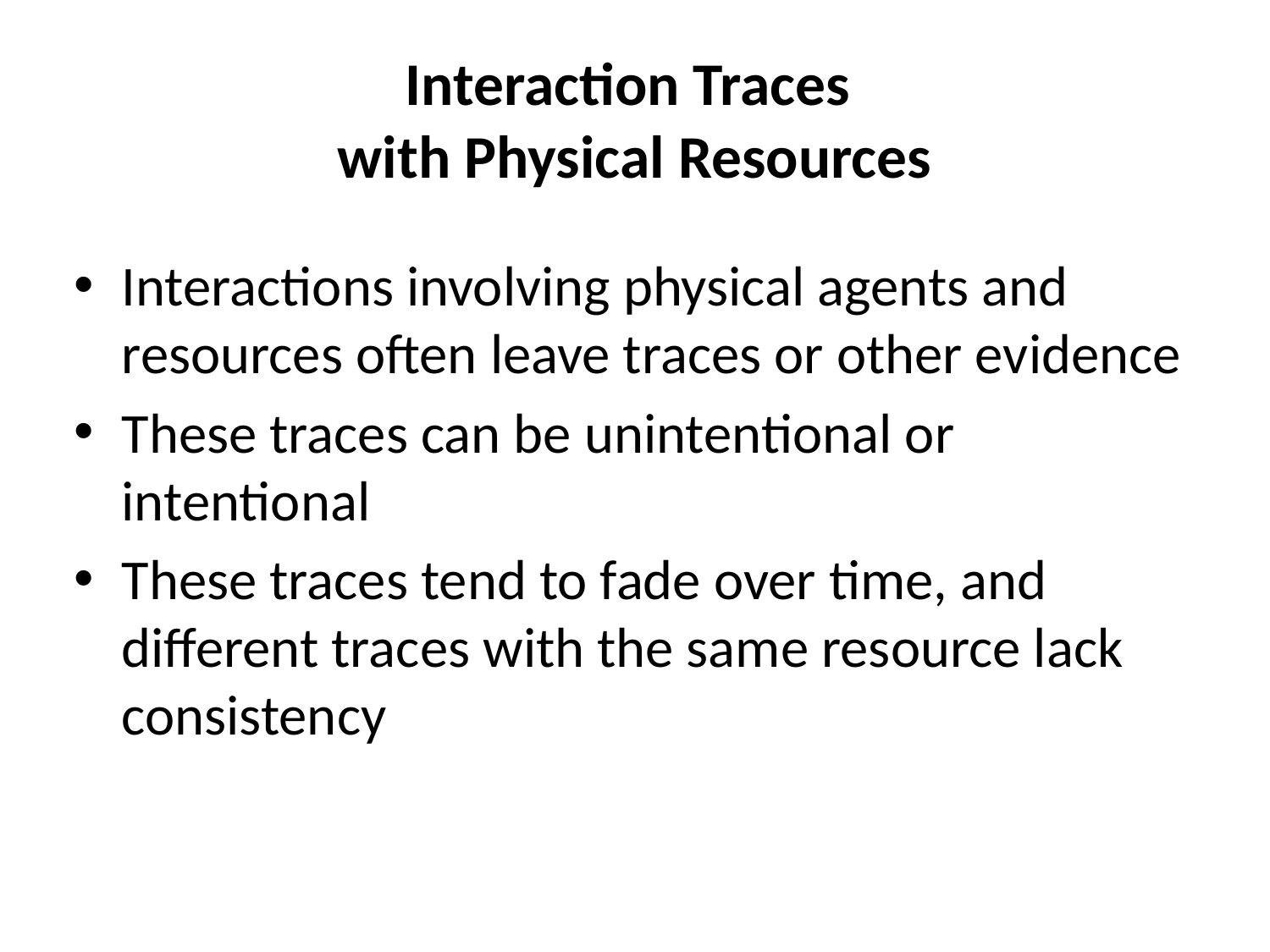

# Interaction Traces with Physical Resources
Interactions involving physical agents and resources often leave traces or other evidence
These traces can be unintentional or intentional
These traces tend to fade over time, and different traces with the same resource lack consistency